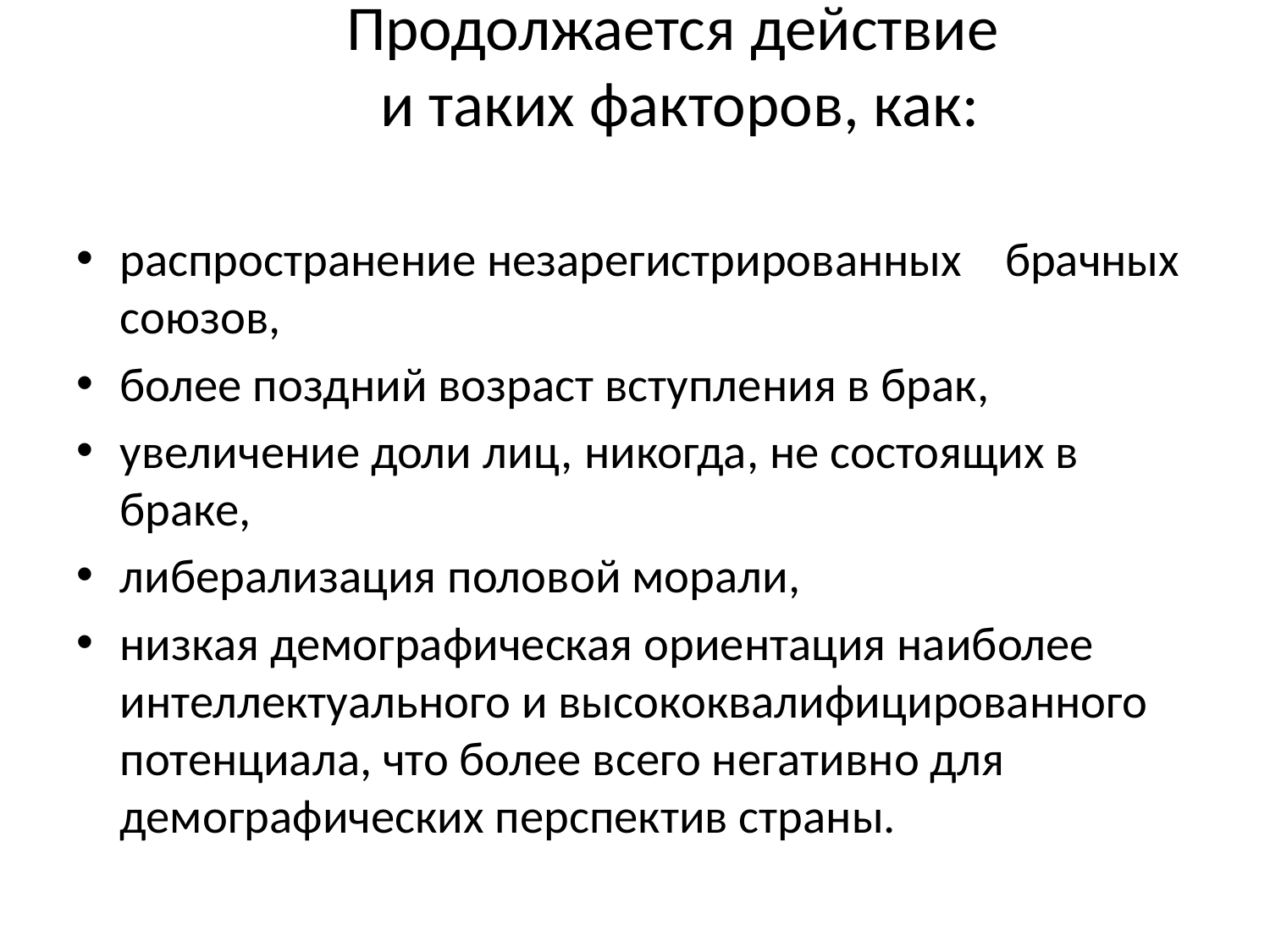

# Продолжается действие и таких факторов, как:
распространение незарегистрированных    брачных союзов,
более поздний возраст вступления в брак,
увеличение доли лиц, никогда, не состоящих в браке,
либерализация половой морали,
низкая демографическая ориентация наиболее интеллектуального и высококвалифицированного потенциала, что более всего негативно для демографических перспектив страны.